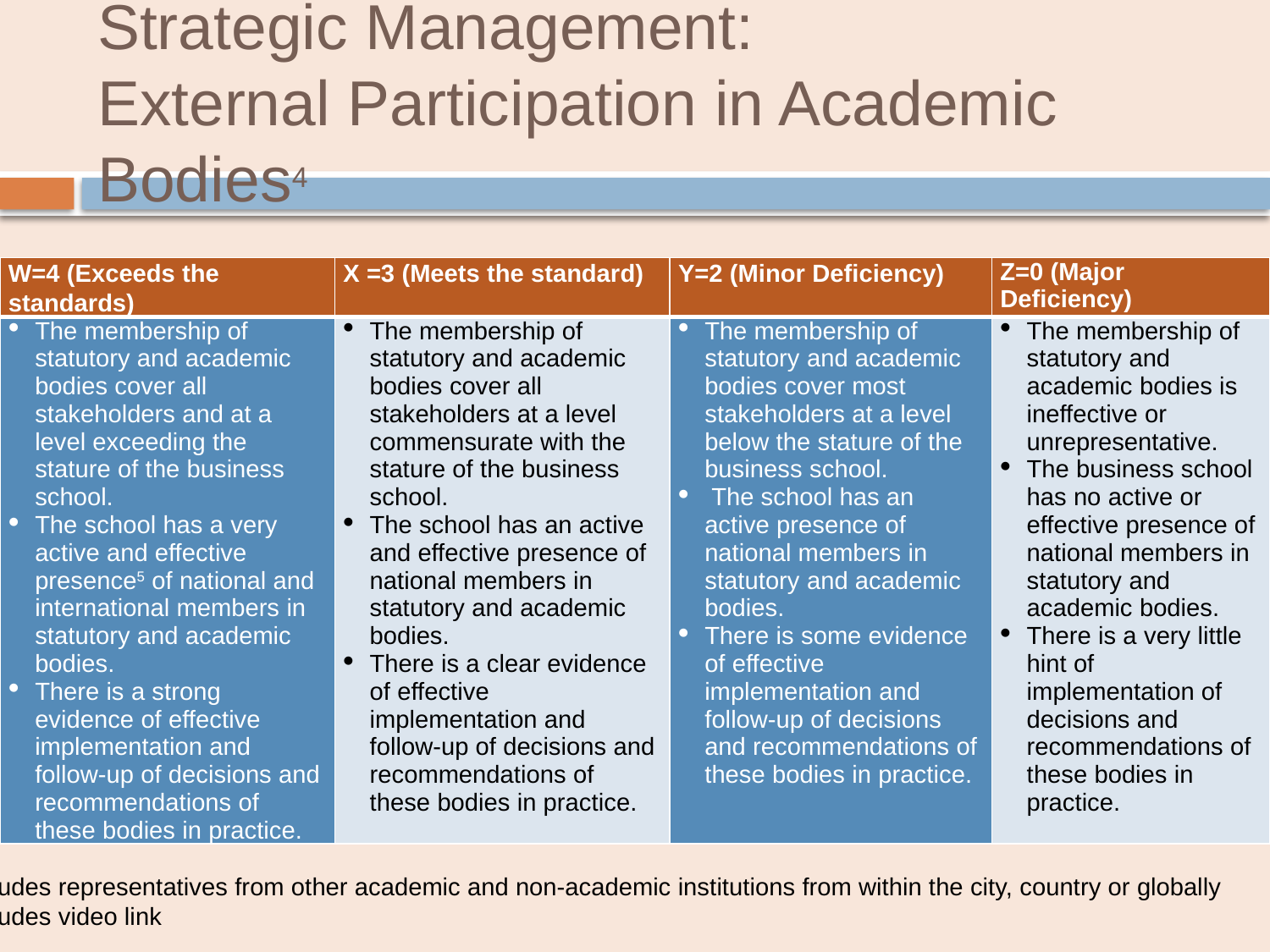

# Strategic Management: External Participation in Academic Bodies4
| W=4 (Exceeds the standards) | X =3 (Meets the standard) | Y=2 (Minor Deficiency) | Z=0 (Major Deficiency) |
| --- | --- | --- | --- |
| The membership of statutory and academic bodies cover all stakeholders and at a level exceeding the stature of the business school. The school has a very active and effective presence5 of national and international members in statutory and academic bodies. There is a strong evidence of effective implementation and follow-up of decisions and recommendations of these bodies in practice. | The membership of statutory and academic bodies cover all stakeholders at a level commensurate with the stature of the business school. The school has an active and effective presence of national members in statutory and academic bodies. There is a clear evidence of effective implementation and follow-up of decisions and recommendations of these bodies in practice. | The membership of statutory and academic bodies cover most stakeholders at a level below the stature of the business school. The school has an active presence of national members in statutory and academic bodies. There is some evidence of effective implementation and follow-up of decisions and recommendations of these bodies in practice. | The membership of statutory and academic bodies is ineffective or unrepresentative. The business school has no active or effective presence of national members in statutory and academic bodies. There is a very little hint of implementation of decisions and recommendations of these bodies in practice. |
4	Includes representatives from other academic and non-academic institutions from within the city, country or globally
5 	Includes video link